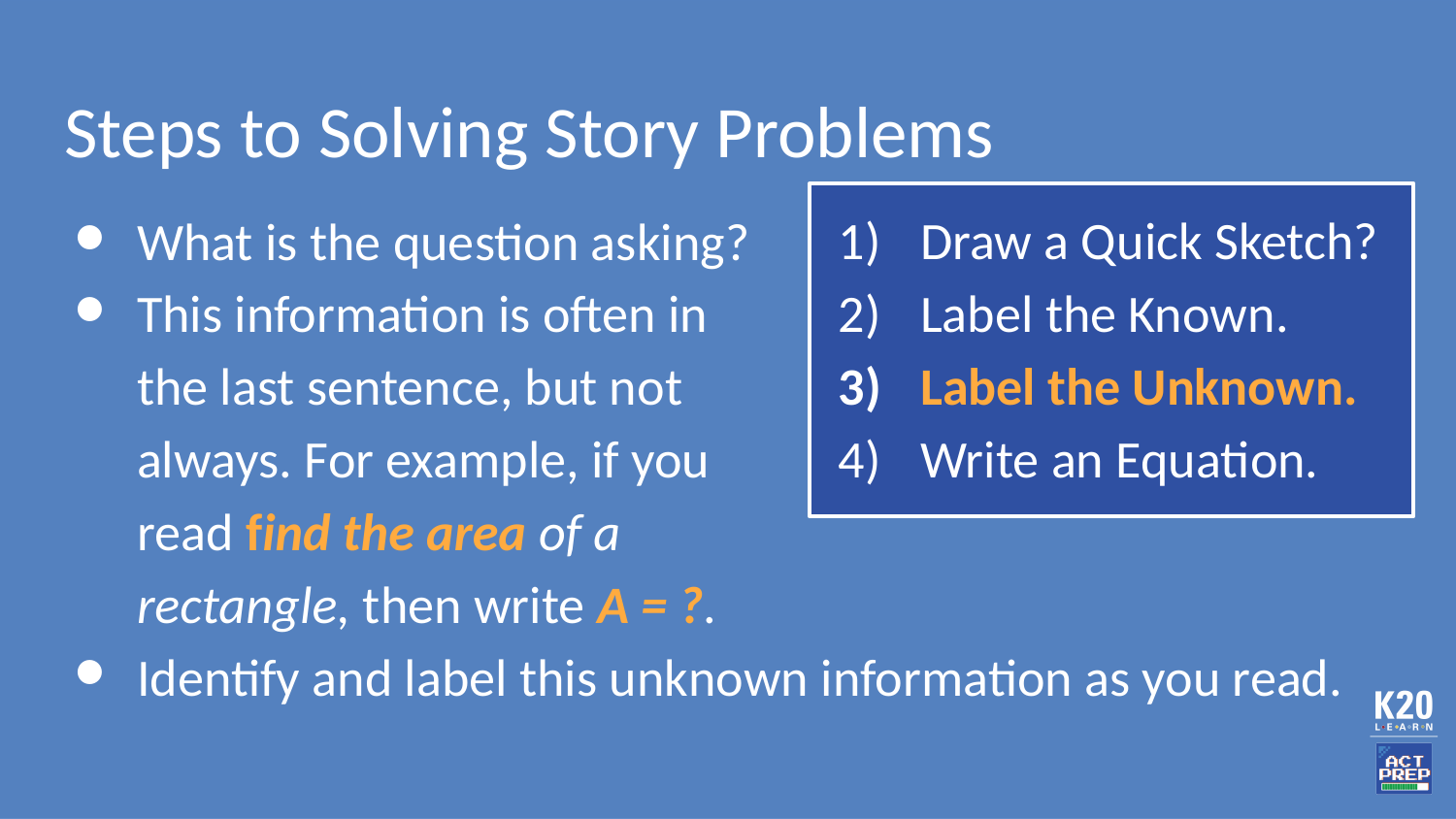

# Steps to Solving Story Problems
What is the question asking?
This information is often in
the last sentence, but not
always. For example, if you
read find the area of a
rectangle, then write A = ?.
Identify and label this unknown information as you read.

Draw a Quick Sketch?
Label the Known.
Label the Unknown.
Write an Equation.